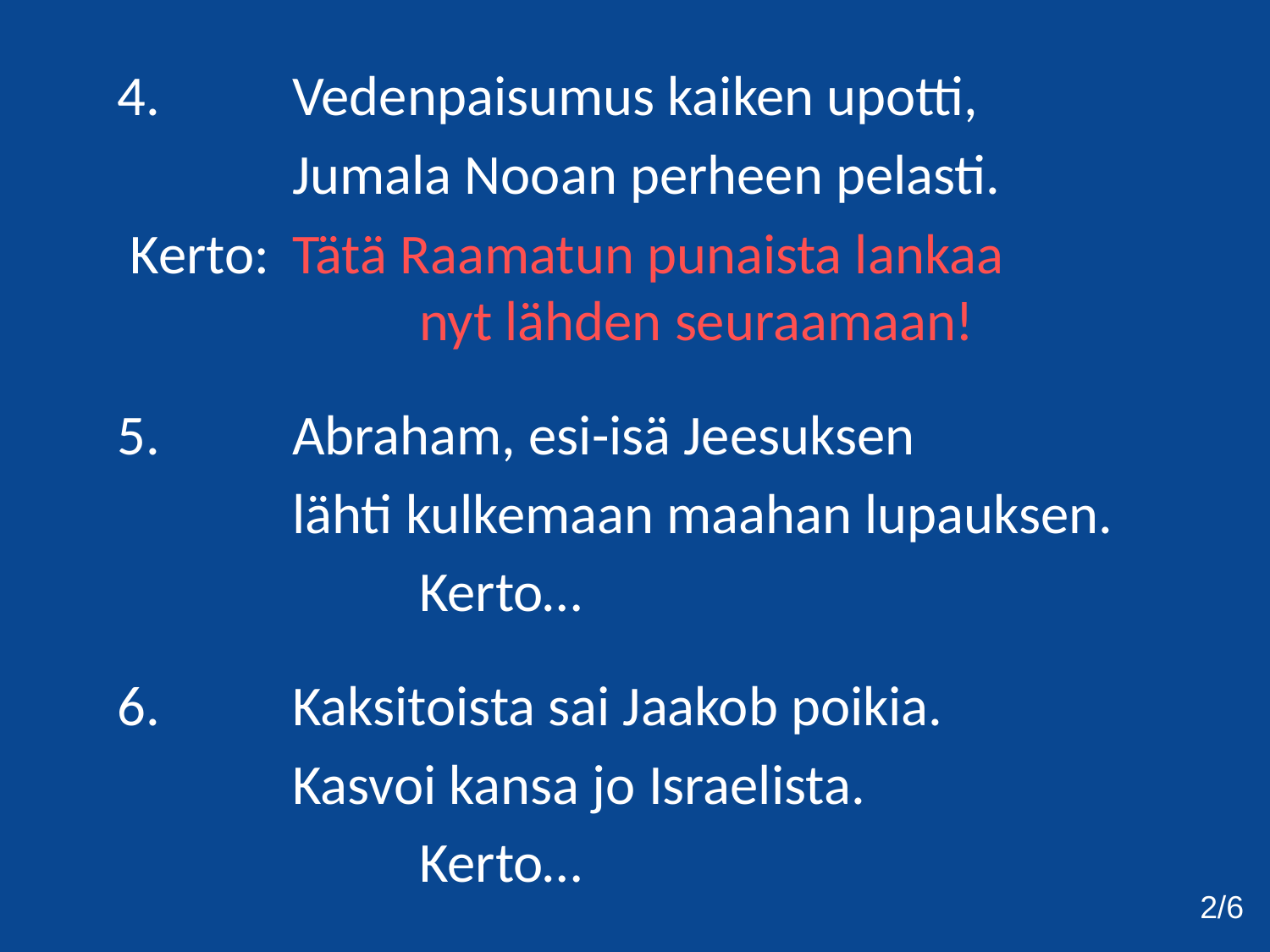

4. 	Vedenpaisumus kaiken upotti,
		Jumala Nooan perheen pelasti.
 Kerto: 	Tätä Raamatun punaista lankaa
			nyt lähden seuraamaan!

5. 	Abraham, esi-isä Jeesuksen
		lähti kulkemaan maahan lupauksen.
			Kerto…

6. 	Kaksitoista sai Jaakob poikia.
		Kasvoi kansa jo Israelista.
			Kerto…
2/6